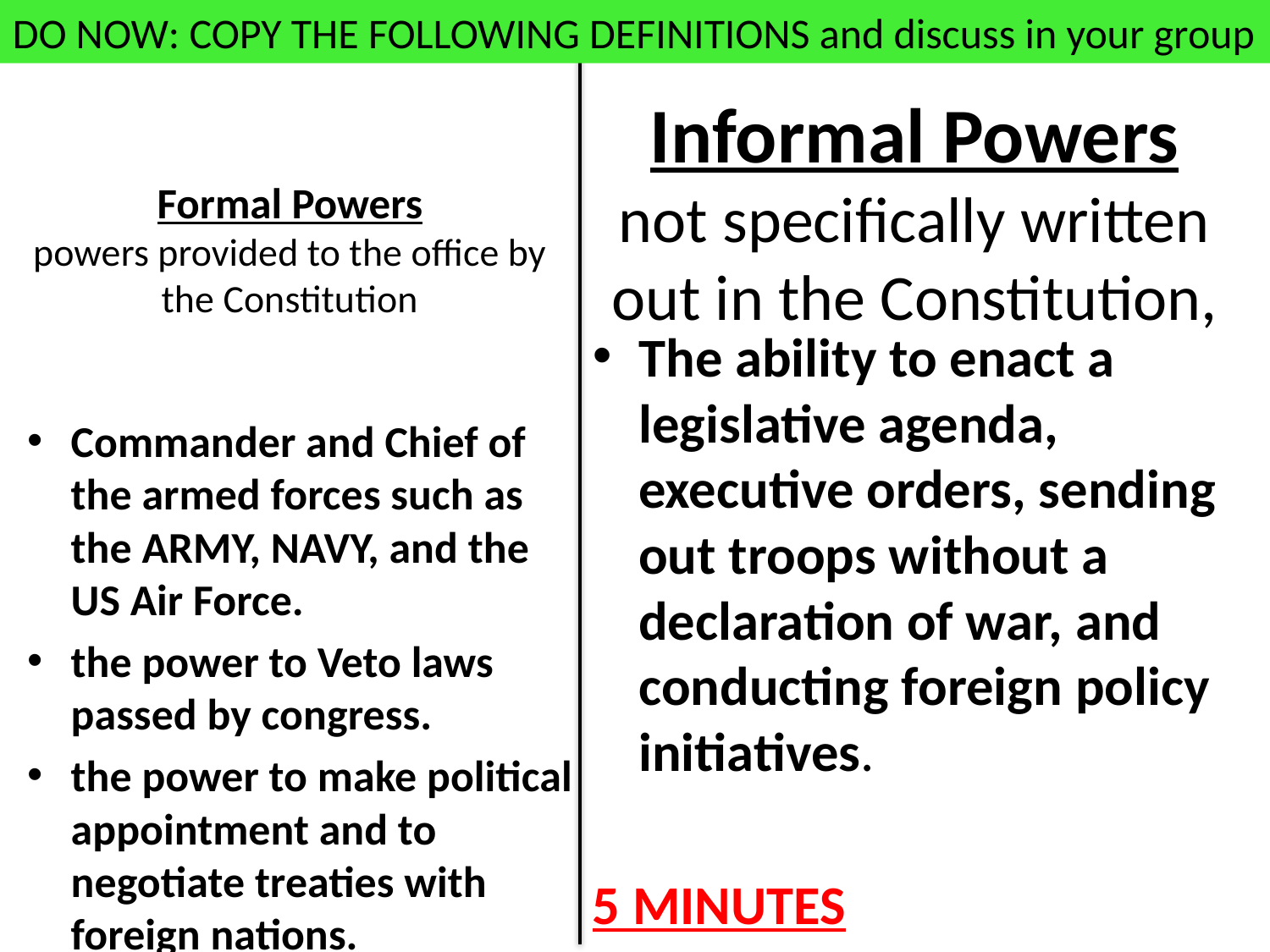

DO NOW: COPY THE FOLLOWING DEFINITIONS and discuss in your group
Informal Powers
not specifically written out in the Constitution,
# Formal Powers powers provided to the office by the Constitution
The ability to enact a legislative agenda, executive orders, sending out troops without a declaration of war, and conducting foreign policy initiatives.

5 MINUTES
Commander and Chief of the armed forces such as the ARMY, NAVY, and the US Air Force.
the power to Veto laws passed by congress.
the power to make political appointment and to negotiate treaties with foreign nations.